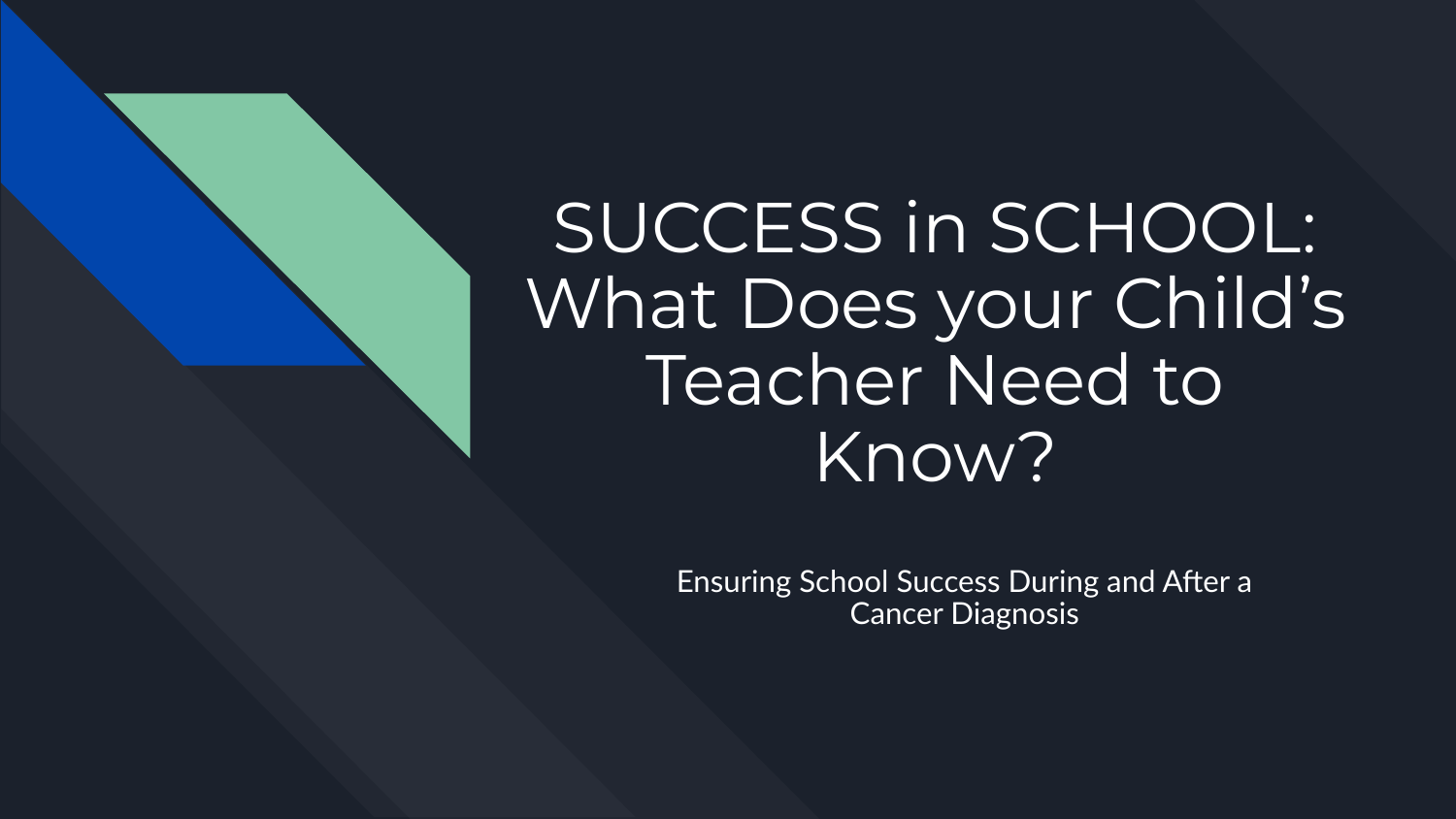

# SUCCESS in SCHOOL: What Does your Child’s Teacher Need to Know?
Ensuring School Success During and After a Cancer Diagnosis